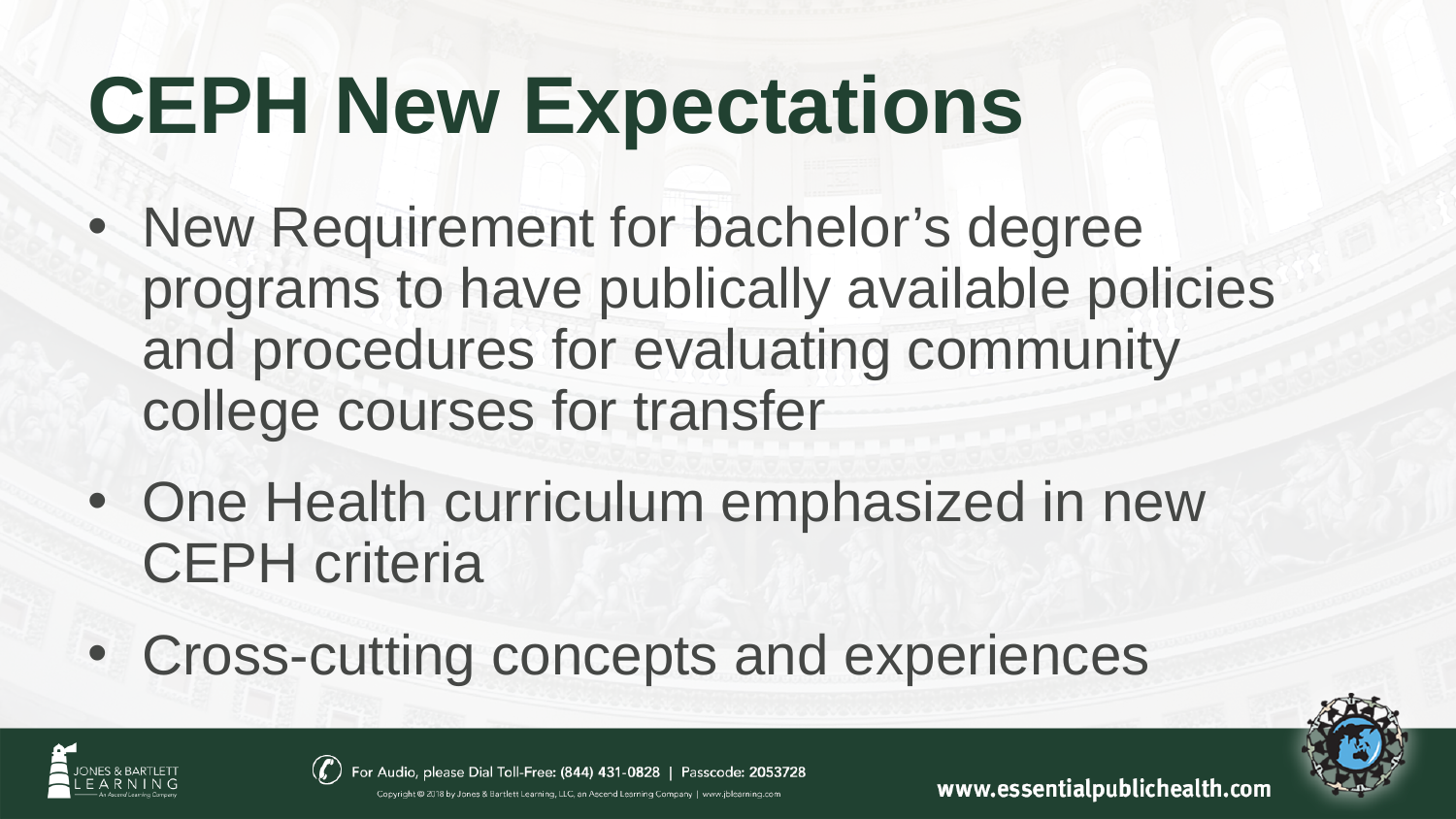

# CEPH New Expectations
New Requirement for bachelor’s degree programs to have publically available policies and procedures for evaluating community college courses for transfer
One Health curriculum emphasized in new CEPH criteria
Cross-cutting concepts and experiences